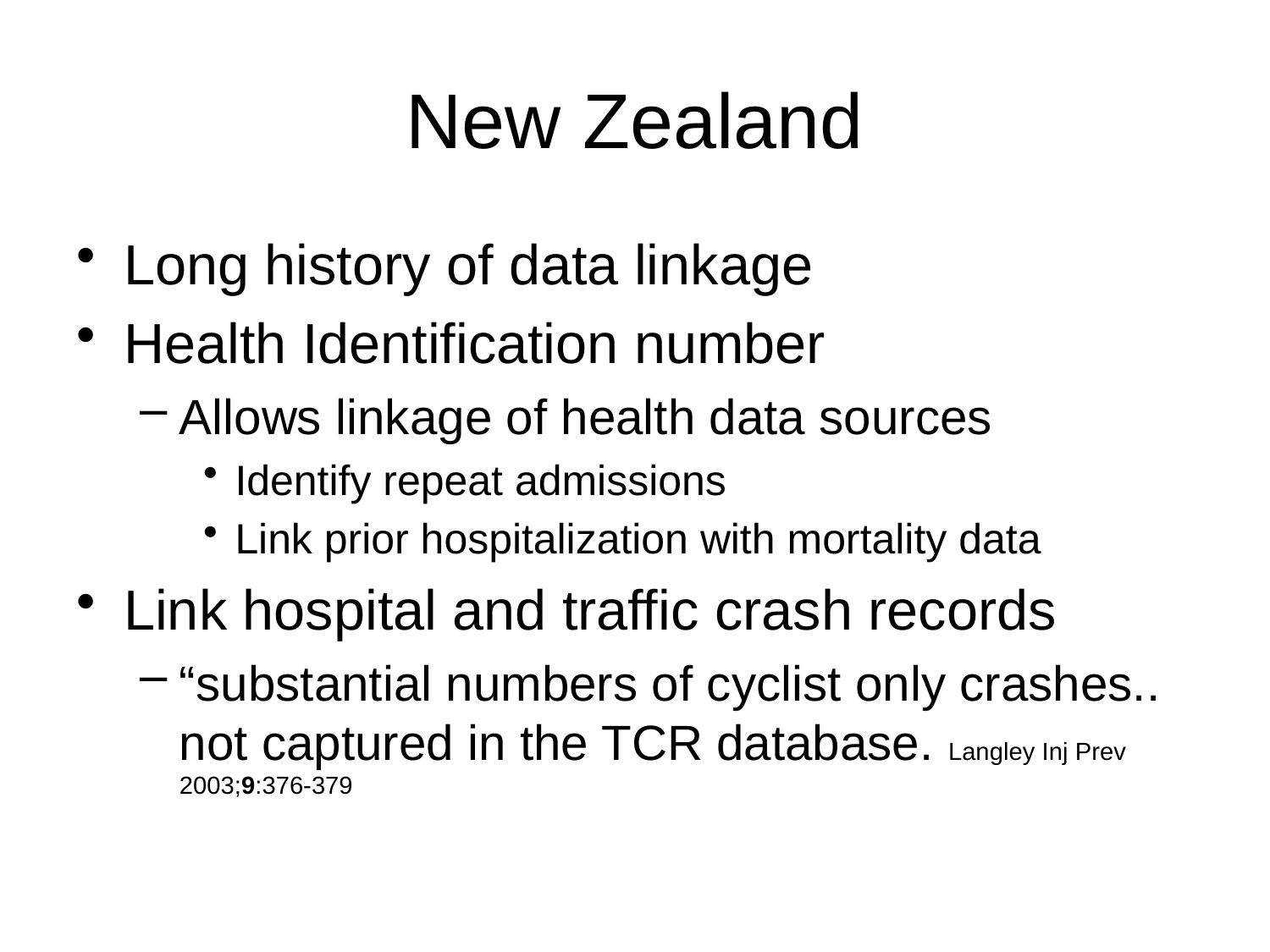

# New Zealand
Long history of data linkage
Health Identification number
Allows linkage of health data sources
Identify repeat admissions
Link prior hospitalization with mortality data
Link hospital and traffic crash records
“substantial numbers of cyclist only crashes.. not captured in the TCR database. Langley Inj Prev 2003;9:376-379